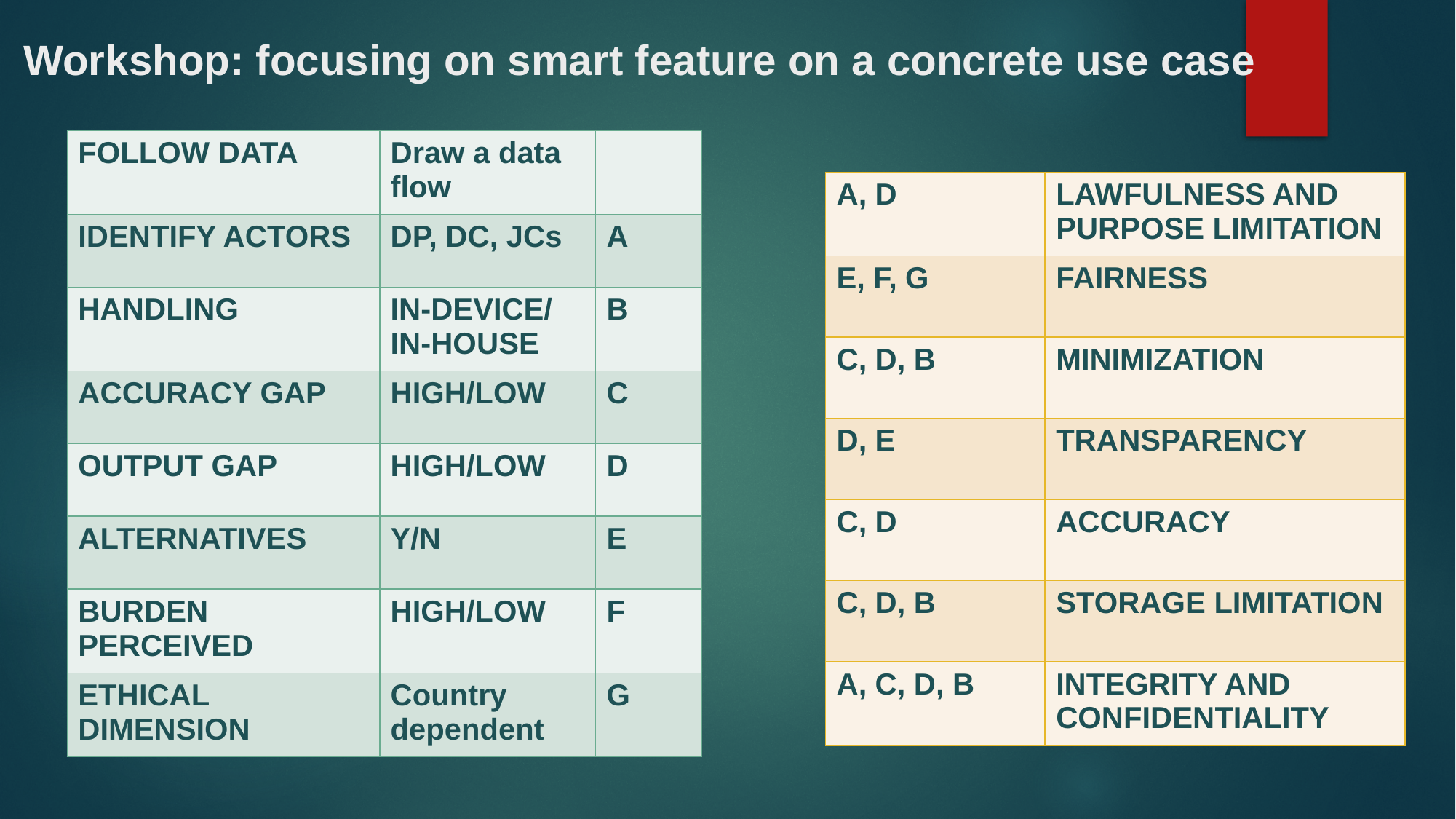

Workshop: focusing on smart feature on a concrete use case
| FOLLOW DATA | Draw a data flow |  |
| --- | --- | --- |
| IDENTIFY ACTORS | DP, DC, JCs | A |
| HANDLING | IN-DEVICE/IN-HOUSE | B |
| ACCURACY GAP | HIGH/LOW | C |
| OUTPUT GAP | HIGH/LOW | D |
| ALTERNATIVES | Y/N | E |
| BURDEN PERCEIVED | HIGH/LOW | F |
| ETHICAL DIMENSION | Country dependent | G |

| A, D | LAWFULNESS AND PURPOSE LIMITATION |
| --- | --- |
| E, F, G | FAIRNESS |
| C, D, B | MINIMIZATION |
| D, E | TRANSPARENCY |
| C, D | ACCURACY |
| C, D, B | STORAGE LIMITATION |
| A, C, D, B | INTEGRITY AND CONFIDENTIALITY |